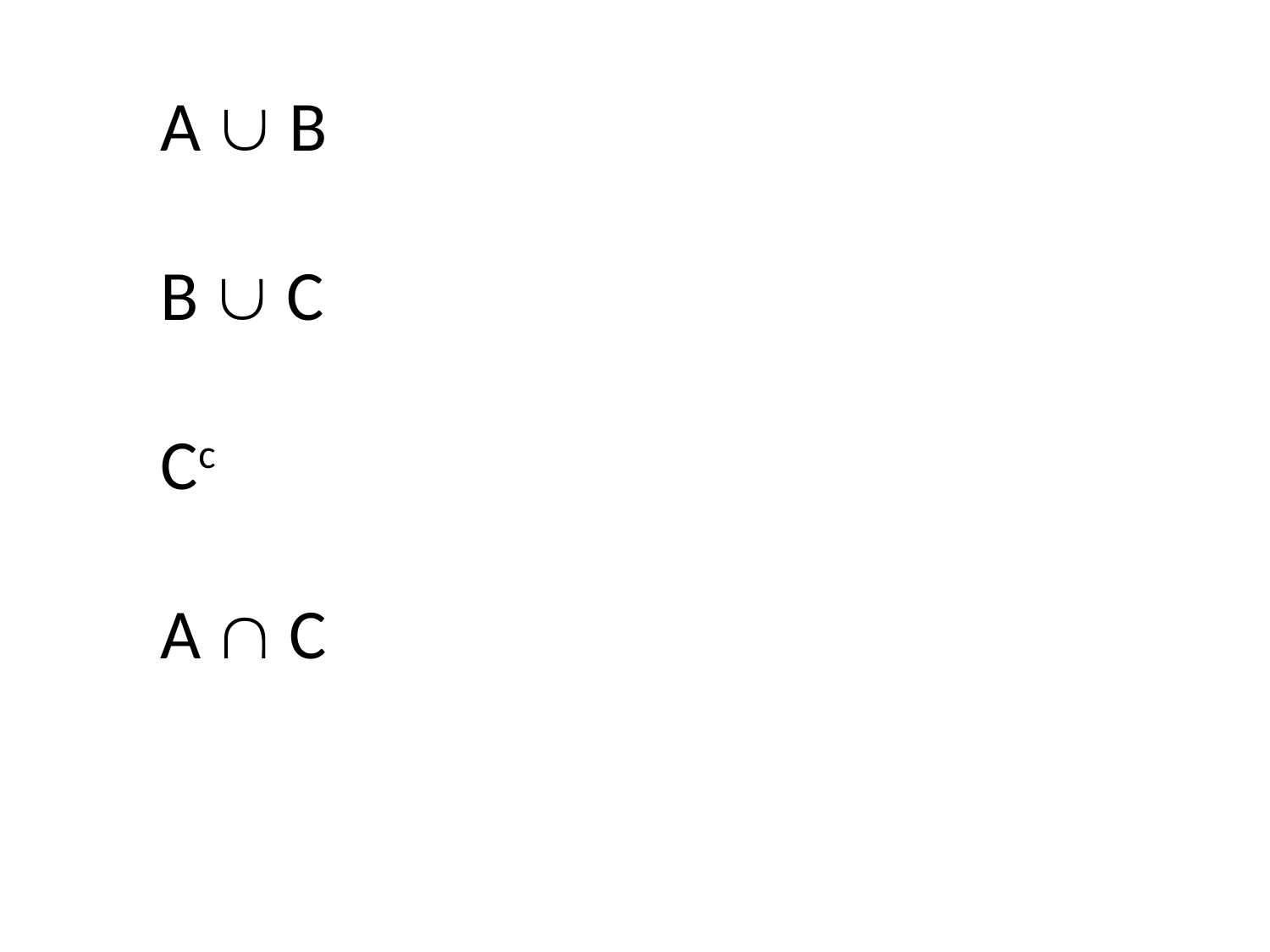

A ∪ B

B ∪ C

Cc

A ∩ C